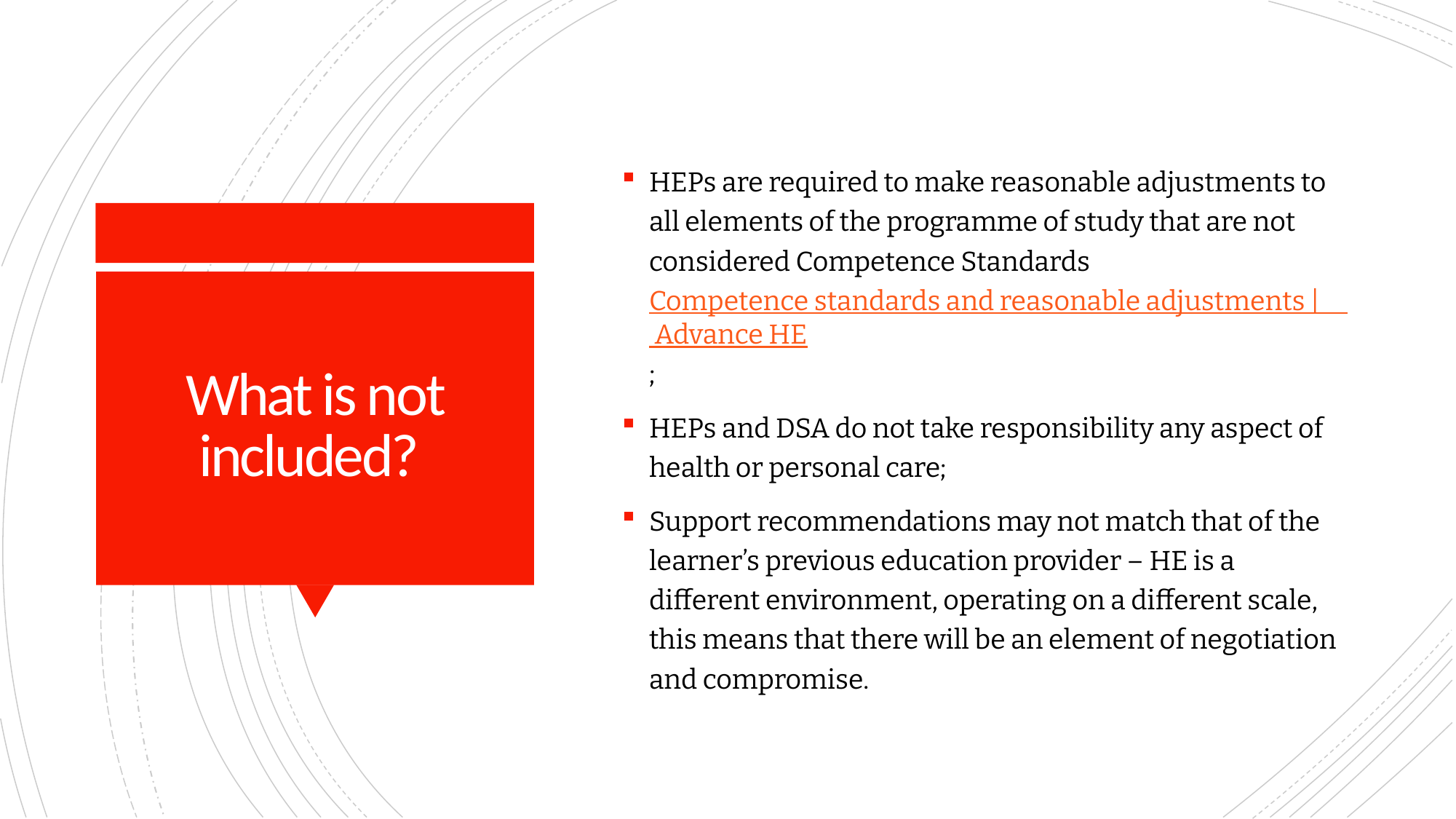

HEPs are required to make reasonable adjustments to all elements of the programme of study that are not considered Competence Standards Competence standards and reasonable adjustments |      Advance HE;
HEPs and DSA do not take responsibility any aspect of health or personal care;
Support recommendations may not match that of the learner’s previous education provider – HE is a different environment, operating on a different scale, this means that there will be an element of negotiation and compromise.
# What is not included?